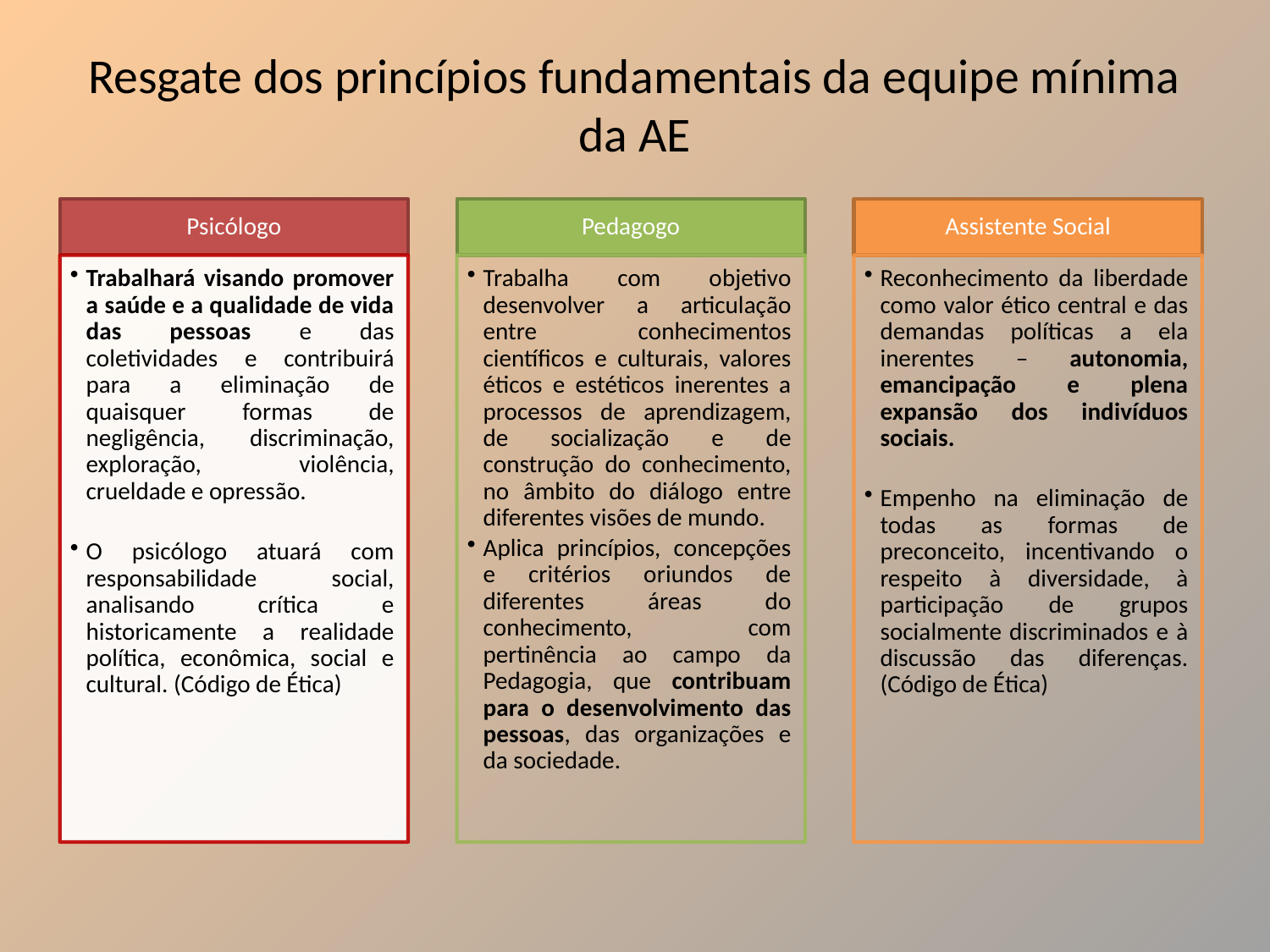

# Resgate dos princípios fundamentais da equipe mínima da AE
Psicólogo
Trabalhará visando promover a saúde e a qualidade de vida das pessoas e das coletividades e contribuirá para a eliminação de quaisquer formas de negligência, discriminação, exploração, violência, crueldade e opressão.

O psicólogo atuará com responsabilidade social, analisando crítica e historicamente a realidade política, econômica, social e cultural. (Código de Ética)
Pedagogo
Trabalha com objetivo desenvolver a articulação entre conhecimentos científicos e culturais, valores éticos e estéticos inerentes a processos de aprendizagem, de socialização e de construção do conhecimento, no âmbito do diálogo entre diferentes visões de mundo.
Aplica princípios, concepções e critérios oriundos de diferentes áreas do conhecimento, com pertinência ao campo da Pedagogia, que contribuam para o desenvolvimento das pessoas, das organizações e da sociedade.

Assistente Social
Reconhecimento da liberdade como valor ético central e das demandas políticas a ela inerentes – autonomia, emancipação e plena expansão dos indivíduos sociais.

Empenho na eliminação de todas as formas de preconceito, incentivando o respeito à diversidade, à participação de grupos socialmente discriminados e à discussão das diferenças. (Código de Ética)